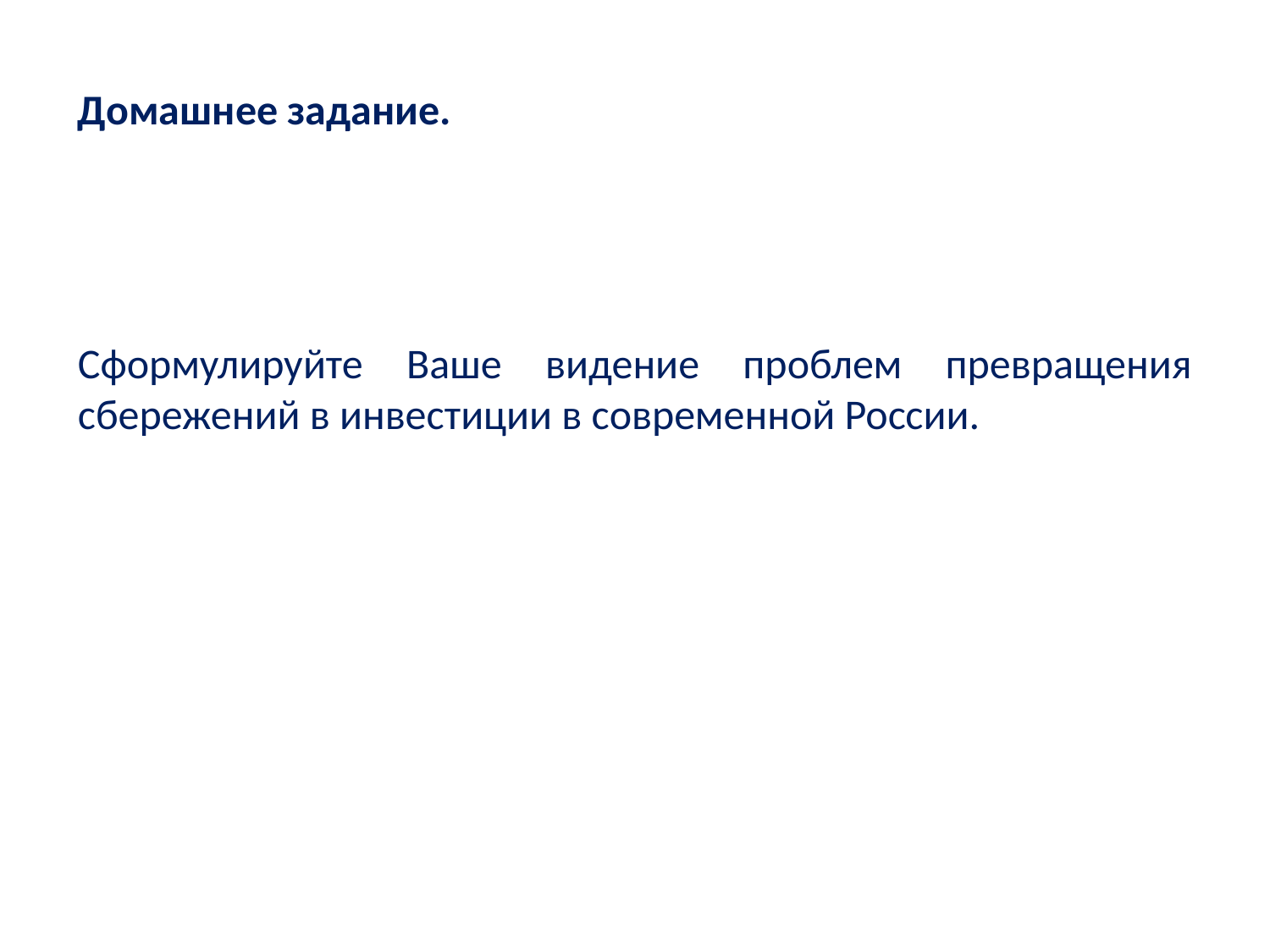

Домашнее задание.

Сформулируйте Ваше видение проблем превращения сбережений в инвестиции в современной России.